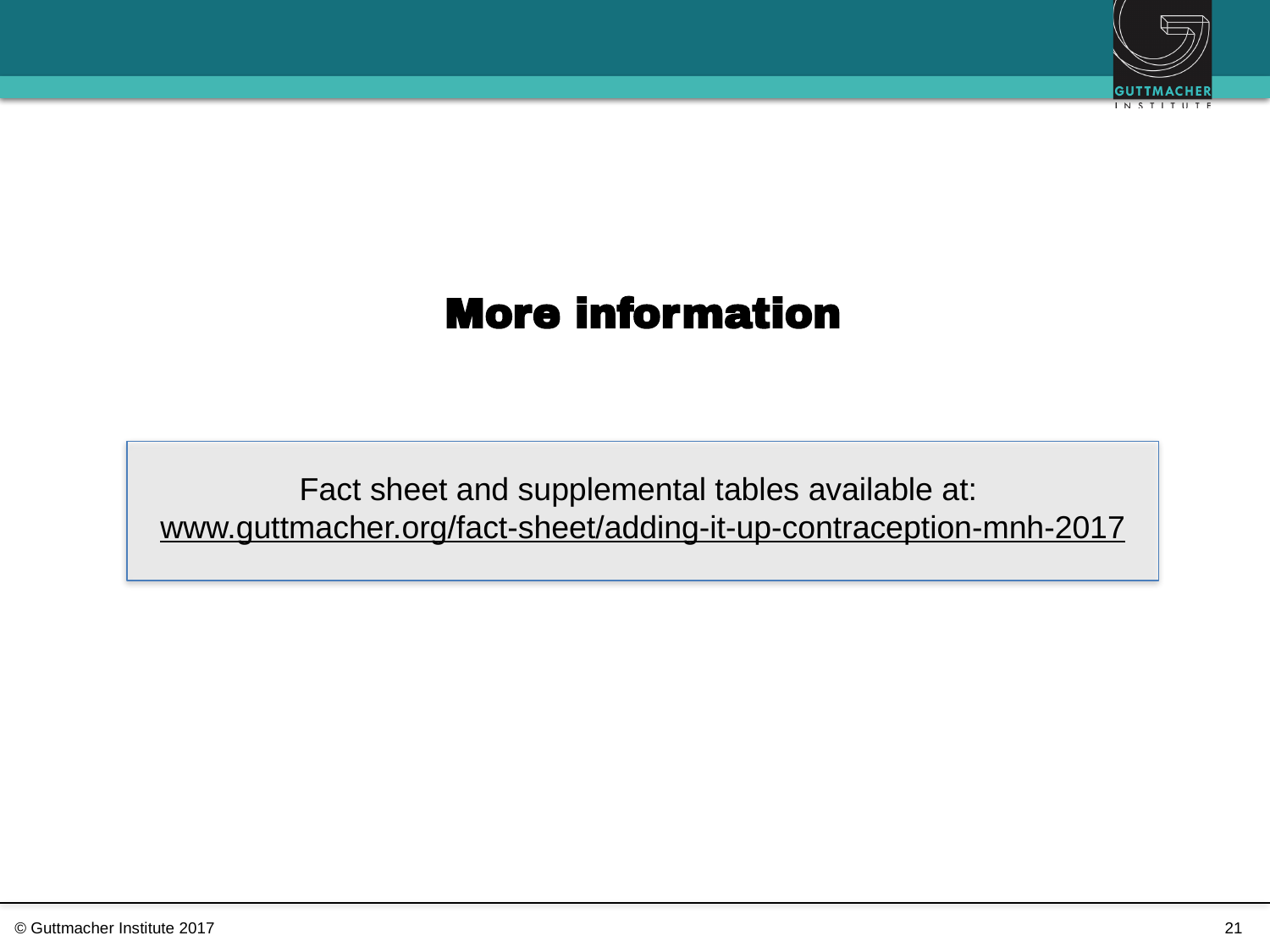

# More information

Fact sheet and supplemental tables available at:
www.guttmacher.org/fact-sheet/adding-it-up-contraception-mnh-2017